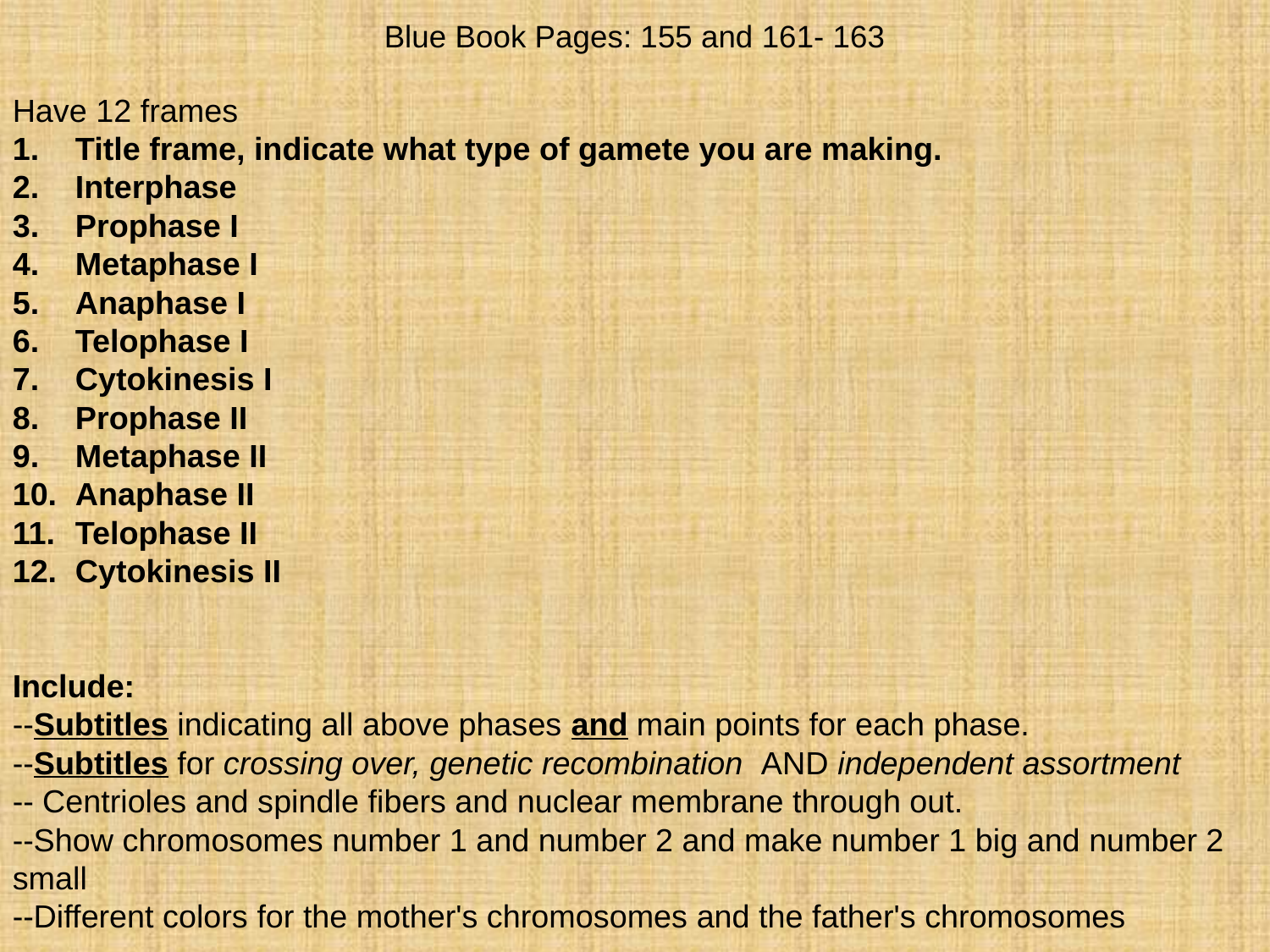

Blue Book Pages: 155 and 161- 163

Have 12 frames
Title frame, indicate what type of gamete you are making.
Interphase
Prophase I
Metaphase I
Anaphase I
Telophase I
Cytokinesis I
Prophase II
Metaphase II
Anaphase II
Telophase II
Cytokinesis II

Include:
--Subtitles indicating all above phases and main points for each phase.
--Subtitles for crossing over, genetic recombination  AND independent assortment
-- Centrioles and spindle fibers and nuclear membrane through out.
--Show chromosomes number 1 and number 2 and make number 1 big and number 2 small
--Different colors for the mother's chromosomes and the father's chromosomes